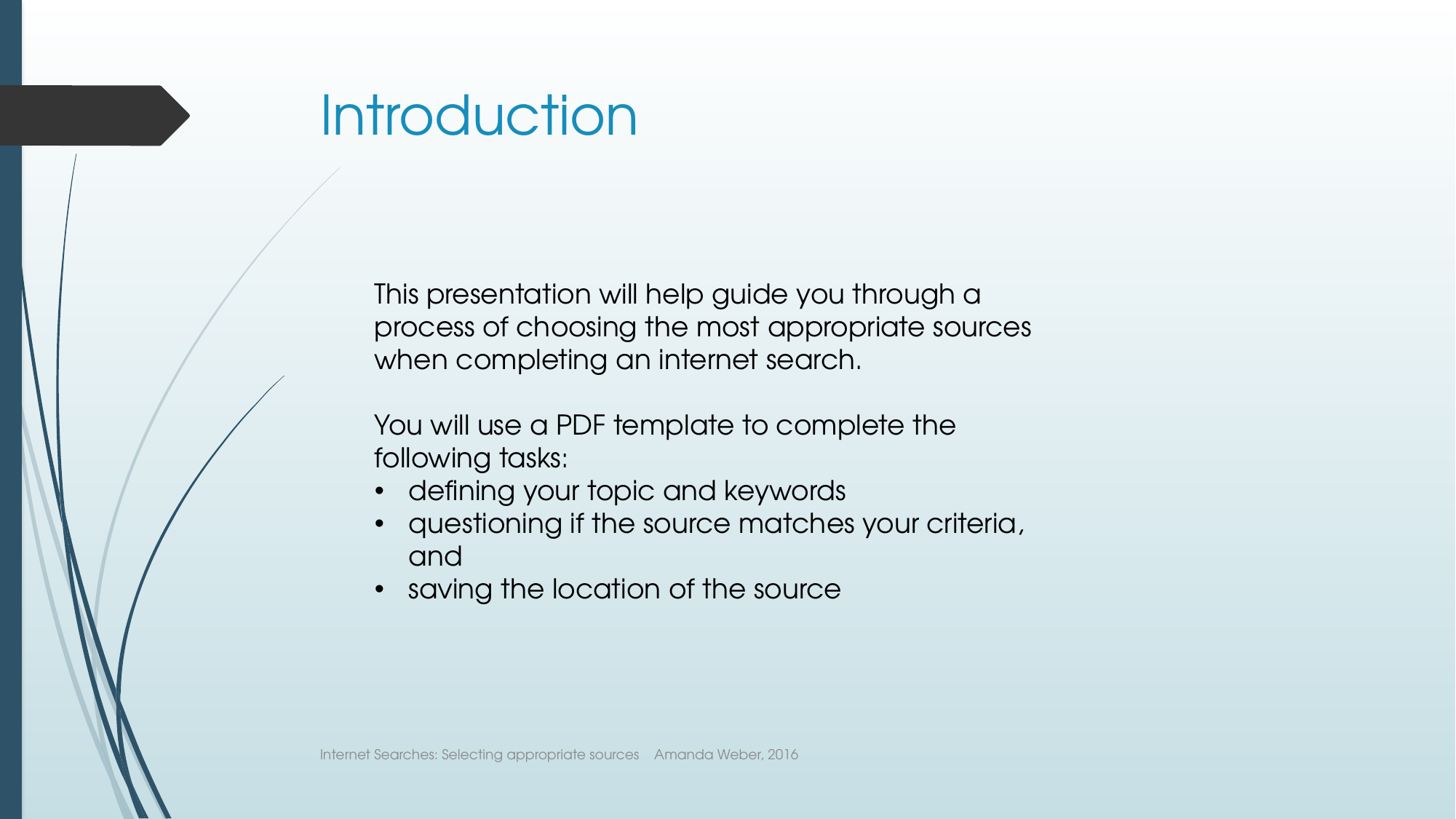

# Introduction
This presentation will help guide you through a process of choosing the most appropriate sources when completing an internet search.

You will use a PDF template to complete the following tasks:
defining your topic and keywords
questioning if the source matches your criteria, and
saving the location of the source
Internet Searches: Selecting appropriate sources    Amanda Weber, 2016